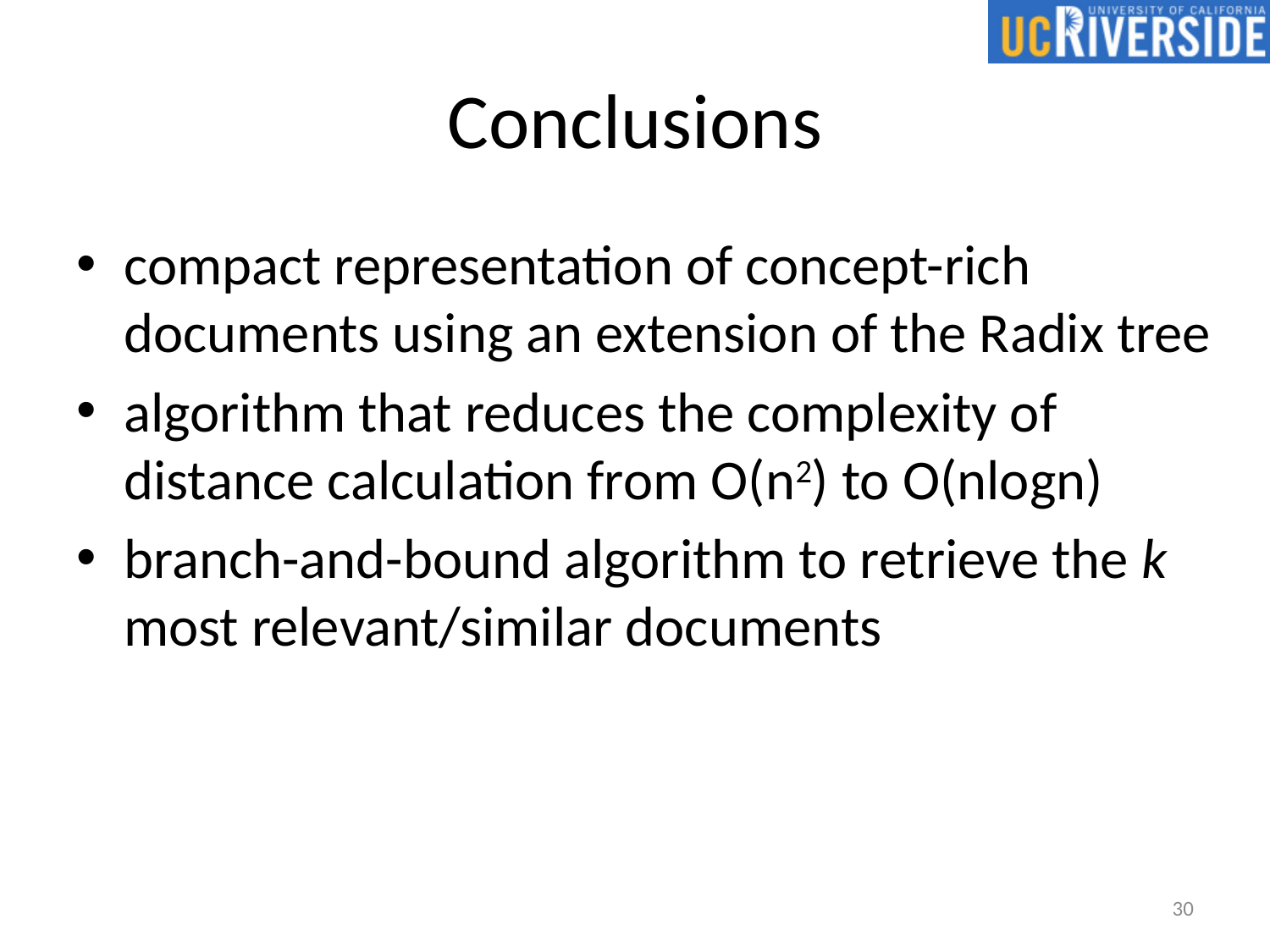

# Conclusions
compact representation of concept-rich documents using an extension of the Radix tree
algorithm that reduces the complexity of distance calculation from O(n2) to O(nlogn)
branch-and-bound algorithm to retrieve the k most relevant/similar documents

30